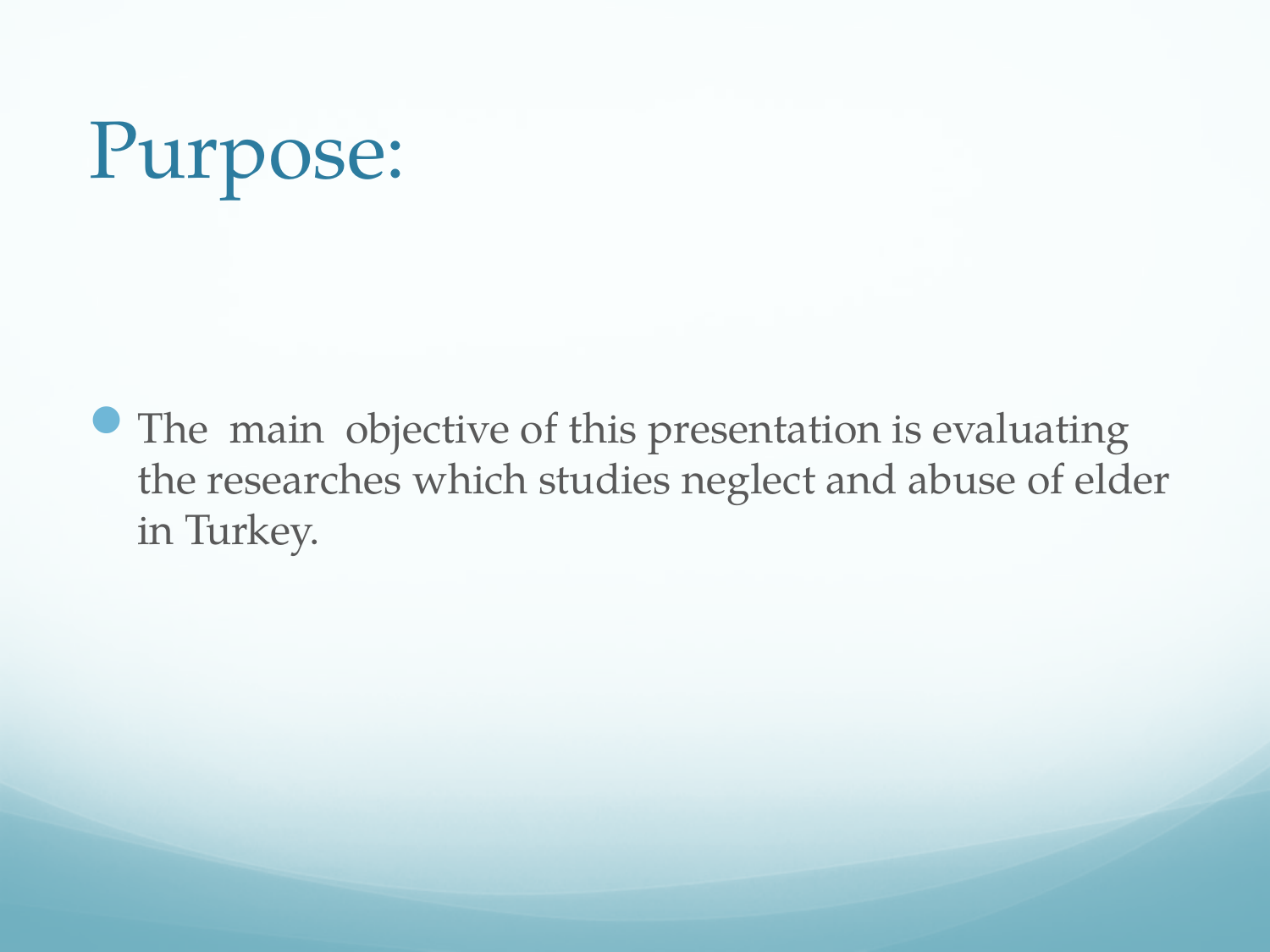

# Purpose:

The  main  objective of this presentation is evaluating the researches which studies neglect and abuse of elder in Turkey.